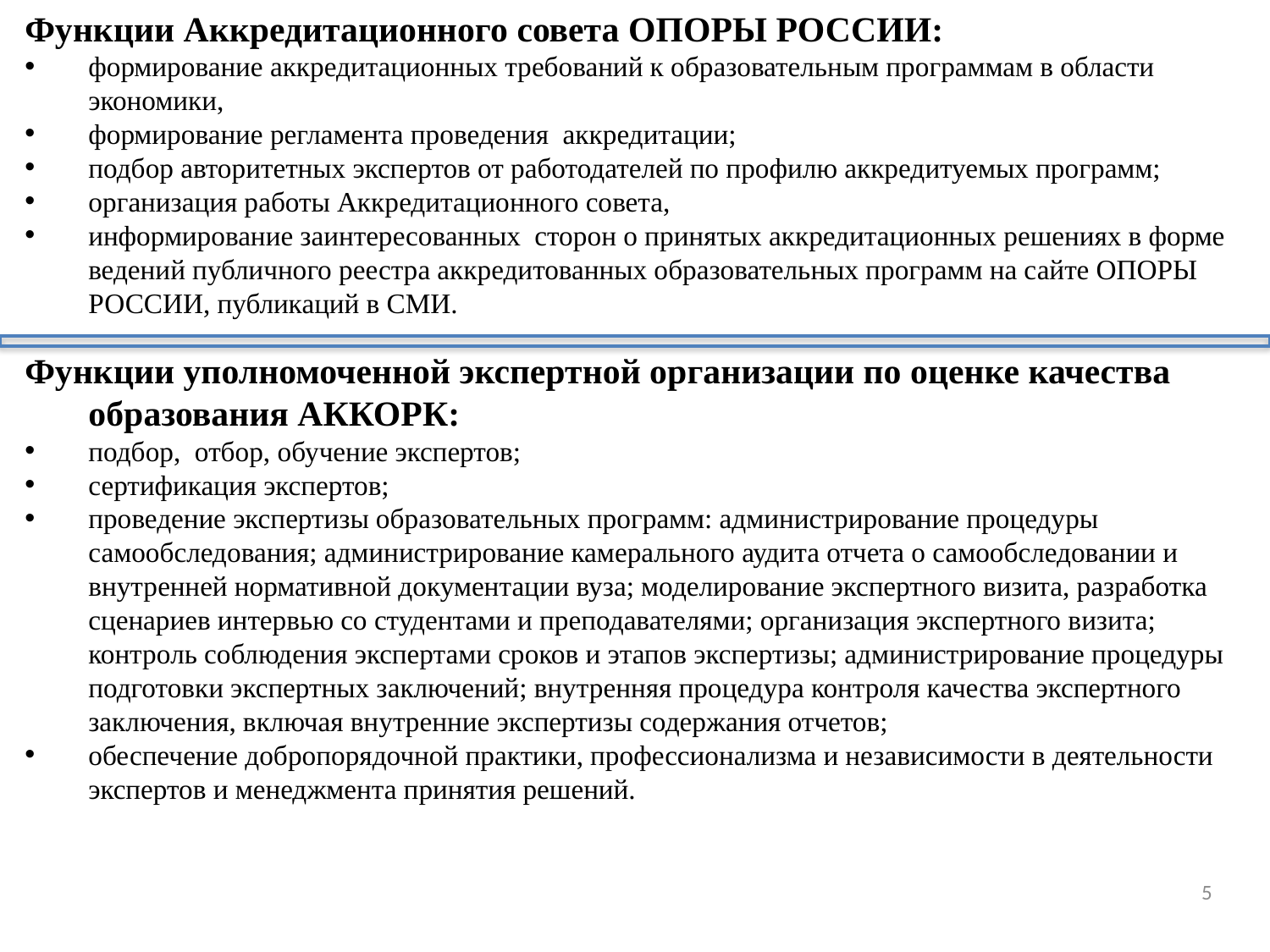

Функции Аккредитационного совета ОПОРЫ РОССИИ:
формирование аккредитационных требований к образовательным программам в области экономики,
формирование регламента проведения  аккредитации;
подбор авторитетных экспертов от работодателей по профилю аккредитуемых программ;
организация работы Аккредитационного совета,
информирование заинтересованных  сторон о принятых аккредитационных решениях в форме ведений публичного реестра аккредитованных образовательных программ на сайте ОПОРЫ РОССИИ, публикаций в СМИ.

Функции уполномоченной экспертной организации по оценке качества образования АККОРК:
подбор,  отбор, обучение экспертов;
сертификация экспертов;
проведение экспертизы образовательных программ: администрирование процедуры самообследования; администрирование камерального аудита отчета о самообследовании и внутренней нормативной документации вуза; моделирование экспертного визита, разработка сценариев интервью со студентами и преподавателями; организация экспертного визита; контроль соблюдения экспертами сроков и этапов экспертизы; администрирование процедуры подготовки экспертных заключений; внутренняя процедура контроля качества экспертного заключения, включая внутренние экспертизы содержания отчетов;
обеспечение добропорядочной практики, профессионализма и независимости в деятельности экспертов и менеджмента принятия решений.

#

5